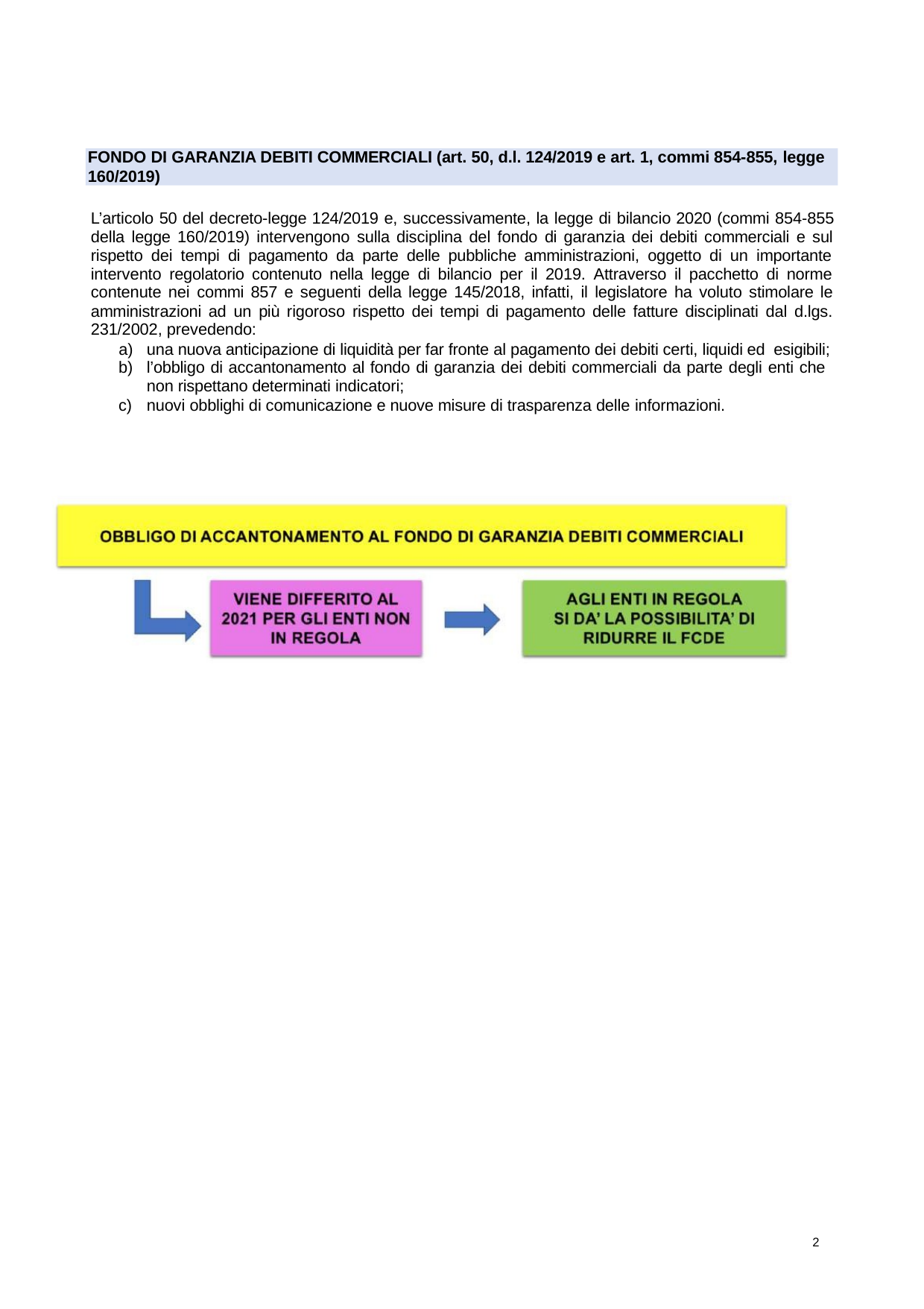

FONDO DI GARANZIA DEBITI COMMERCIALI (art. 50, d.l. 124/2019 e art. 1, commi 854-855, legge
160/2019)
L’articolo 50 del decreto-legge 124/2019 e, successivamente, la legge di bilancio 2020 (commi 854-855  della legge 160/2019) intervengono sulla disciplina del fondo di garanzia dei debiti commerciali e sul  rispetto dei tempi di pagamento da parte delle pubbliche amministrazioni, oggetto di un importante  intervento regolatorio contenuto nella legge di bilancio per il 2019. Attraverso il pacchetto di norme  contenute nei commi 857 e seguenti della legge 145/2018, infatti, il legislatore ha voluto stimolare le  amministrazioni ad un più rigoroso rispetto dei tempi di pagamento delle fatture disciplinati dal d.lgs.  231/2002, prevedendo:
una nuova anticipazione di liquidità per far fronte al pagamento dei debiti certi, liquidi ed  esigibili;
l’obbligo di accantonamento al fondo di garanzia dei debiti commerciali da parte degli enti che
non rispettano determinati indicatori;
nuovi obblighi di comunicazione e nuove misure di trasparenza delle informazioni.

2